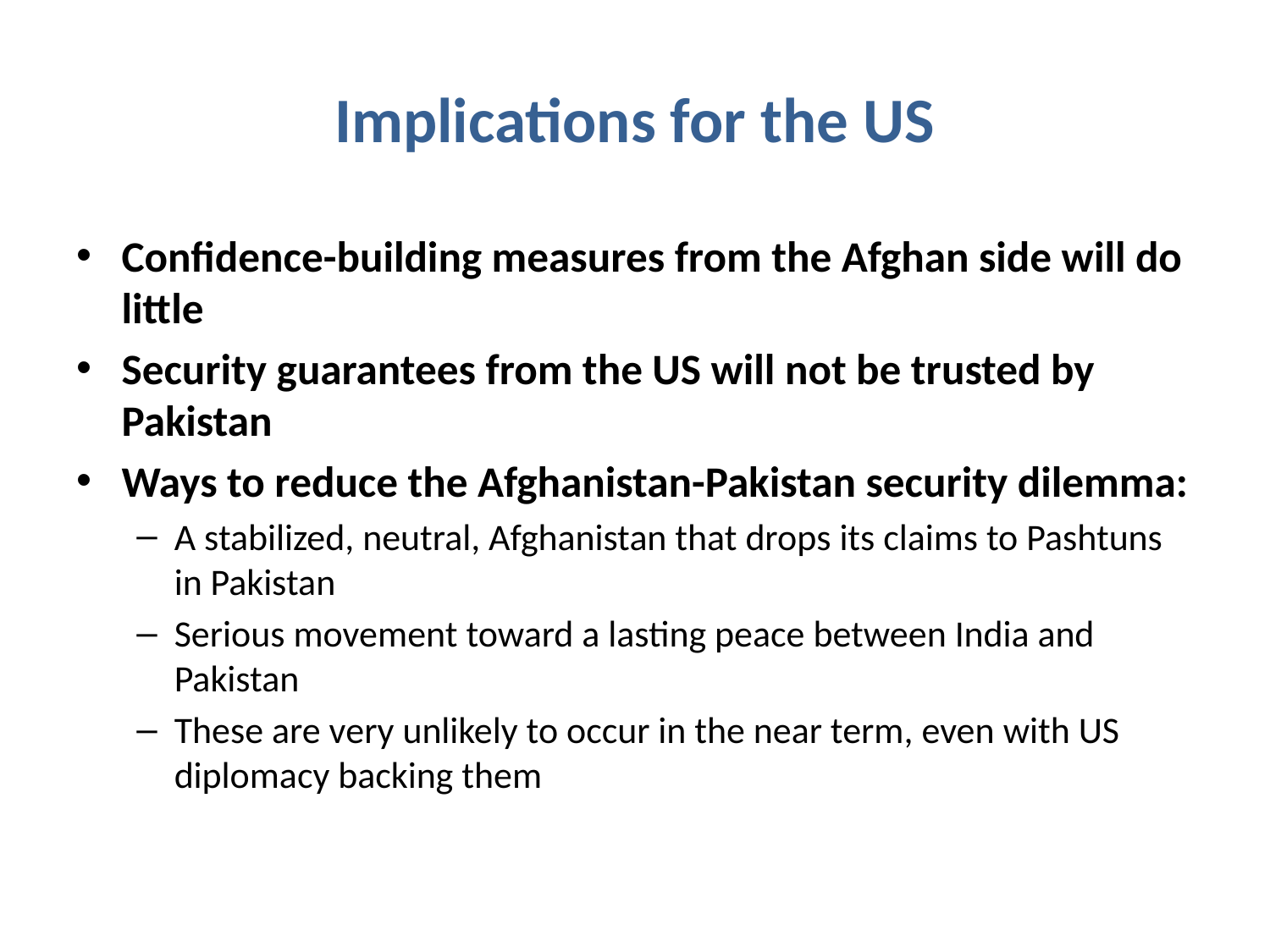

# Implications for the US
Confidence-building measures from the Afghan side will do little
Security guarantees from the US will not be trusted by Pakistan
Ways to reduce the Afghanistan-Pakistan security dilemma:
A stabilized, neutral, Afghanistan that drops its claims to Pashtuns in Pakistan
Serious movement toward a lasting peace between India and Pakistan
These are very unlikely to occur in the near term, even with US diplomacy backing them